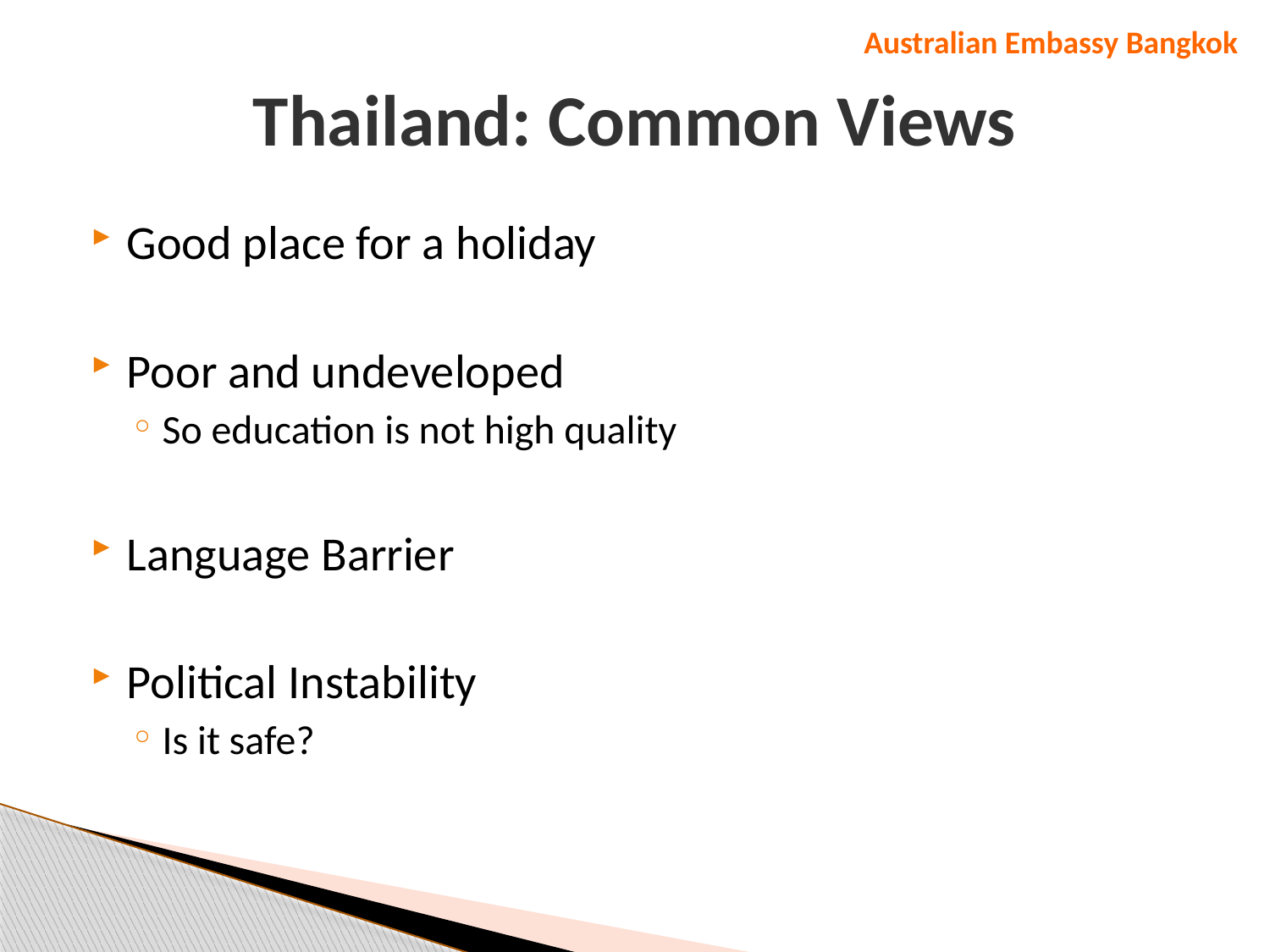

Australian Embassy Bangkok
# Thailand: Common Views
Good place for a holiday

Poor and undeveloped
So education is not high quality

Language Barrier

Political Instability
Is it safe?